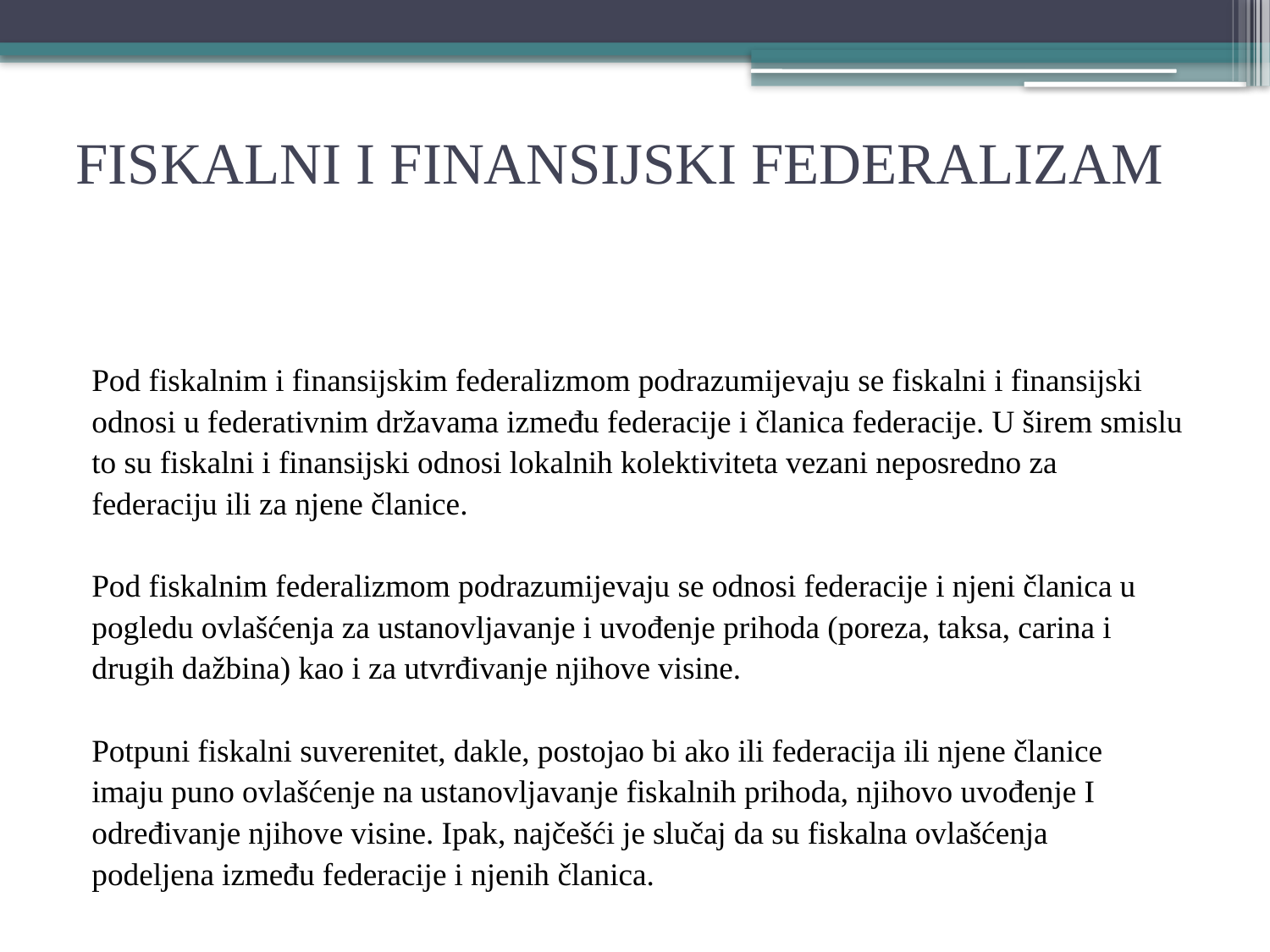

# FISKALNI I FINANSIJSKI FEDERALIZAM

Pod fiskalnim i finansijskim federalizmom podrazumijevaju se fiskalni i finansijski
odnosi u federativnim državama između federacije i članica federacije. U širem smislu
to su fiskalni i finansijski odnosi lokalnih kolektiviteta vezani neposredno za
federaciju ili za njene članice.

Pod fiskalnim federalizmom podrazumijevaju se odnosi federacije i njeni članica u
pogledu ovlašćenja za ustanovljavanje i uvođenje prihoda (poreza, taksa, carina i
drugih dažbina) kao i za utvrđivanje njihove visine.

Potpuni fiskalni suverenitet, dakle, postojao bi ako ili federacija ili njene članice
imaju puno ovlašćenje na ustanovljavanje fiskalnih prihoda, njihovo uvođenje I
određivanje njihove visine. Ipak, najčešći je slučaj da su fiskalna ovlašćenja
podeljena između federacije i njenih članica.